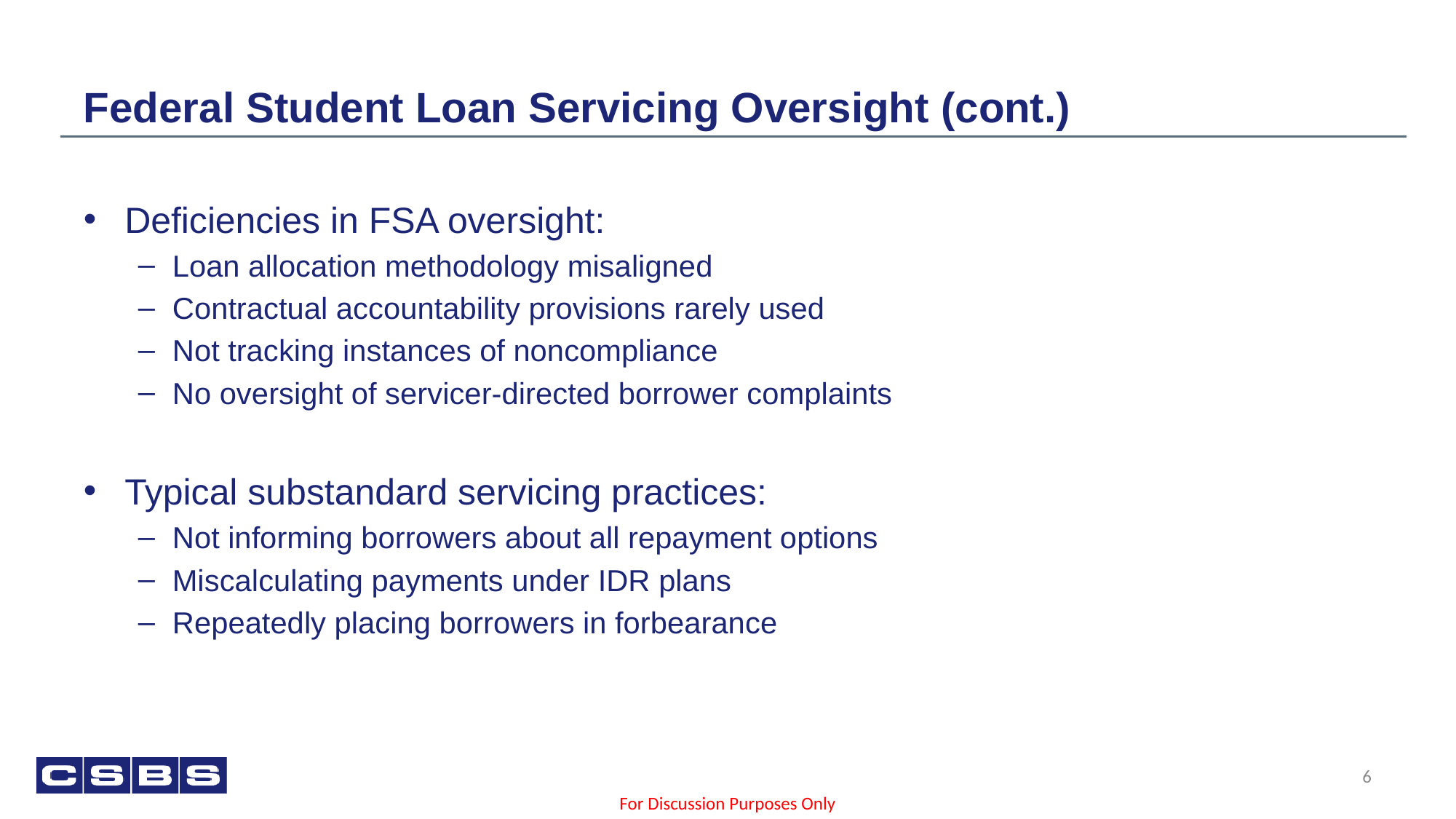

# Federal Student Loan Servicing Oversight (cont.)
Deficiencies in FSA oversight:
Loan allocation methodology misaligned
Contractual accountability provisions rarely used
Not tracking instances of noncompliance
No oversight of servicer-directed borrower complaints

Typical substandard servicing practices:
Not informing borrowers about all repayment options
Miscalculating payments under IDR plans
Repeatedly placing borrowers in forbearance

6
For Discussion Purposes Only